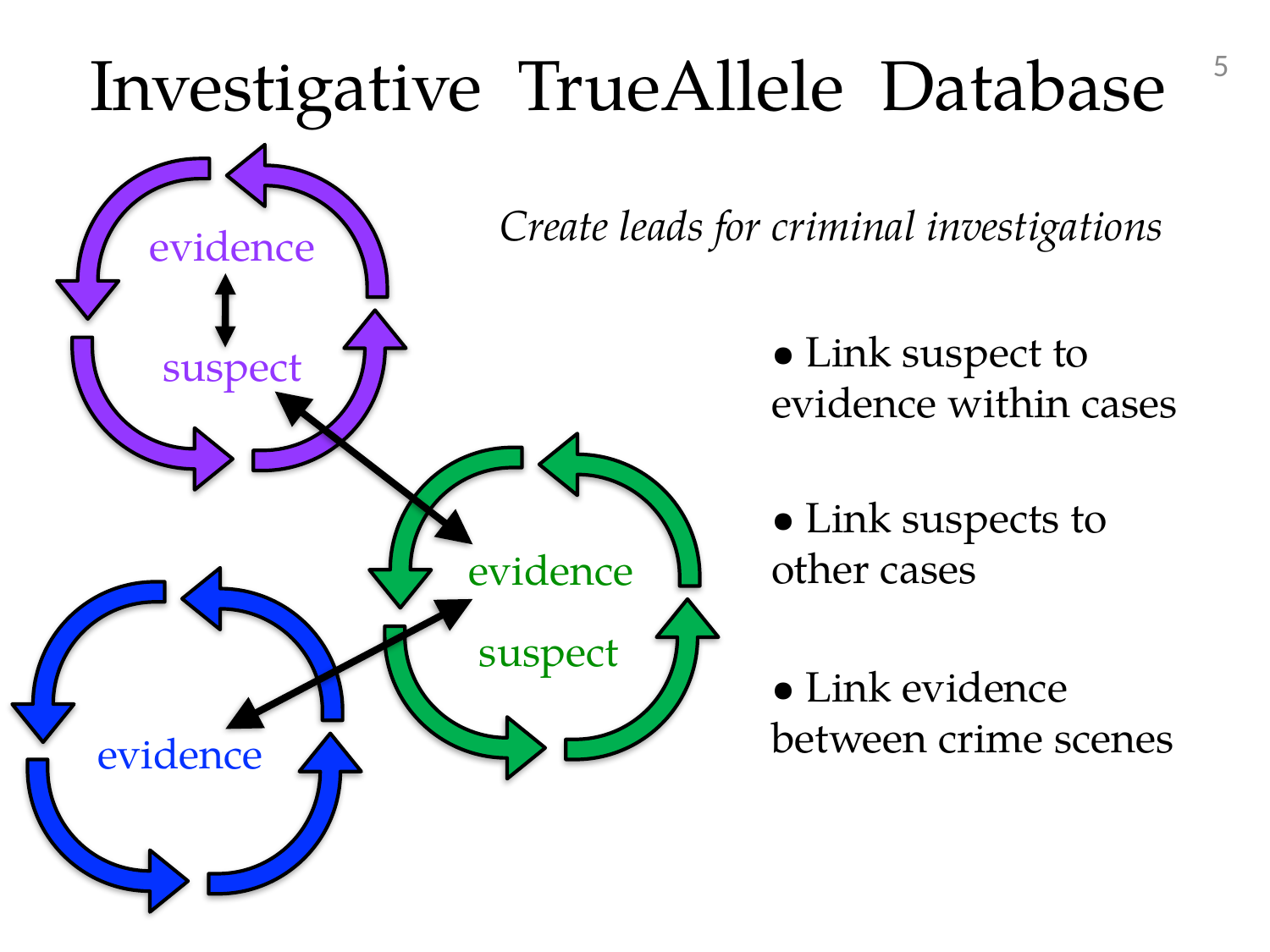

# Investigative  TrueAllele  Database
5

Create leads for criminal investigations
evidence

• Link suspect to evidence within cases
suspect

• Link suspects to other cases
evidence

suspect

• Link evidence between crime scenes
evidence